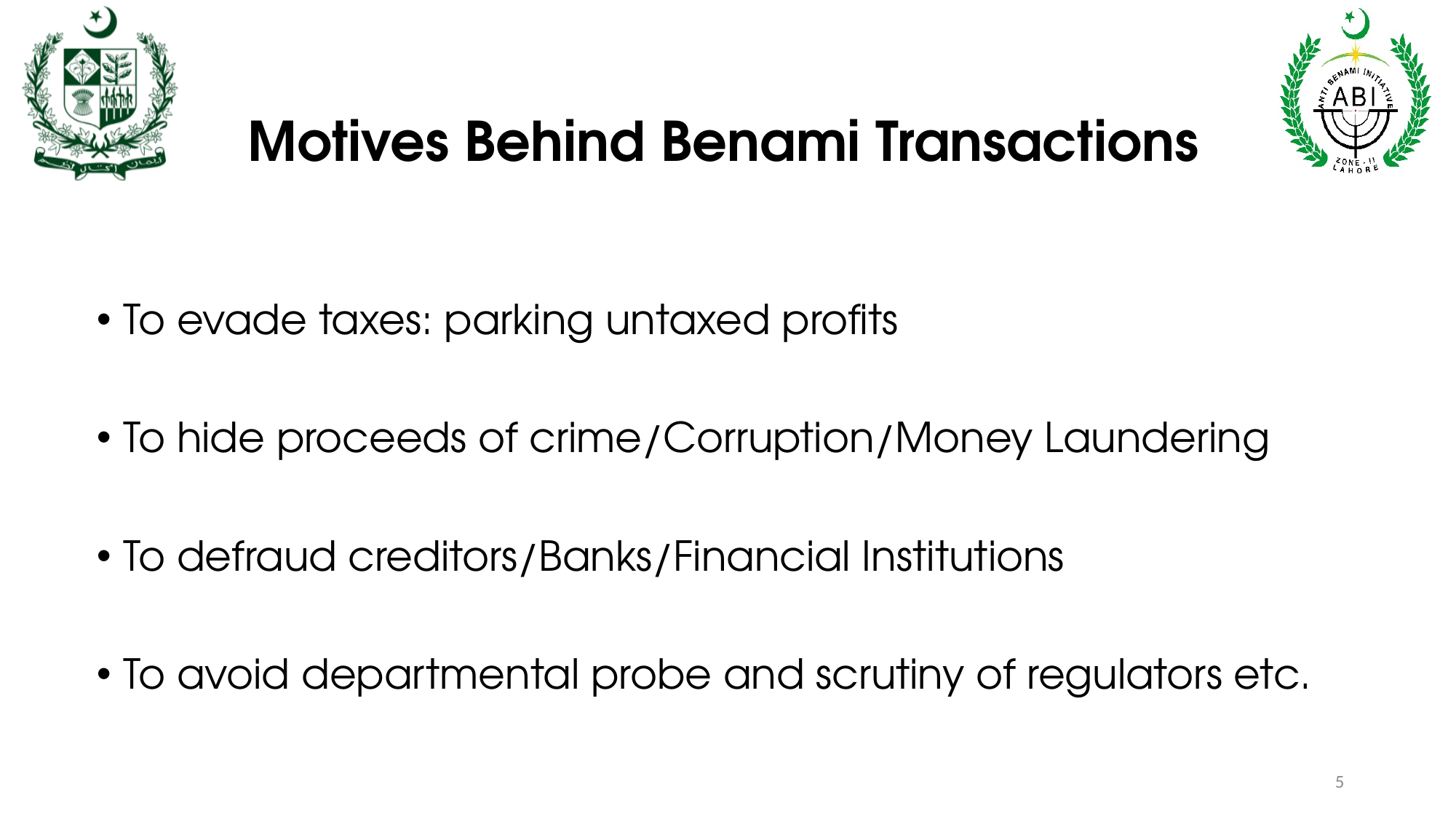

# Motives Behind Benami Transactions

To evade taxes: parking untaxed profits

To hide proceeds of crime/Corruption/Money Laundering

To defraud creditors/Banks/Financial Institutions

To avoid departmental probe and scrutiny of regulators etc.

5